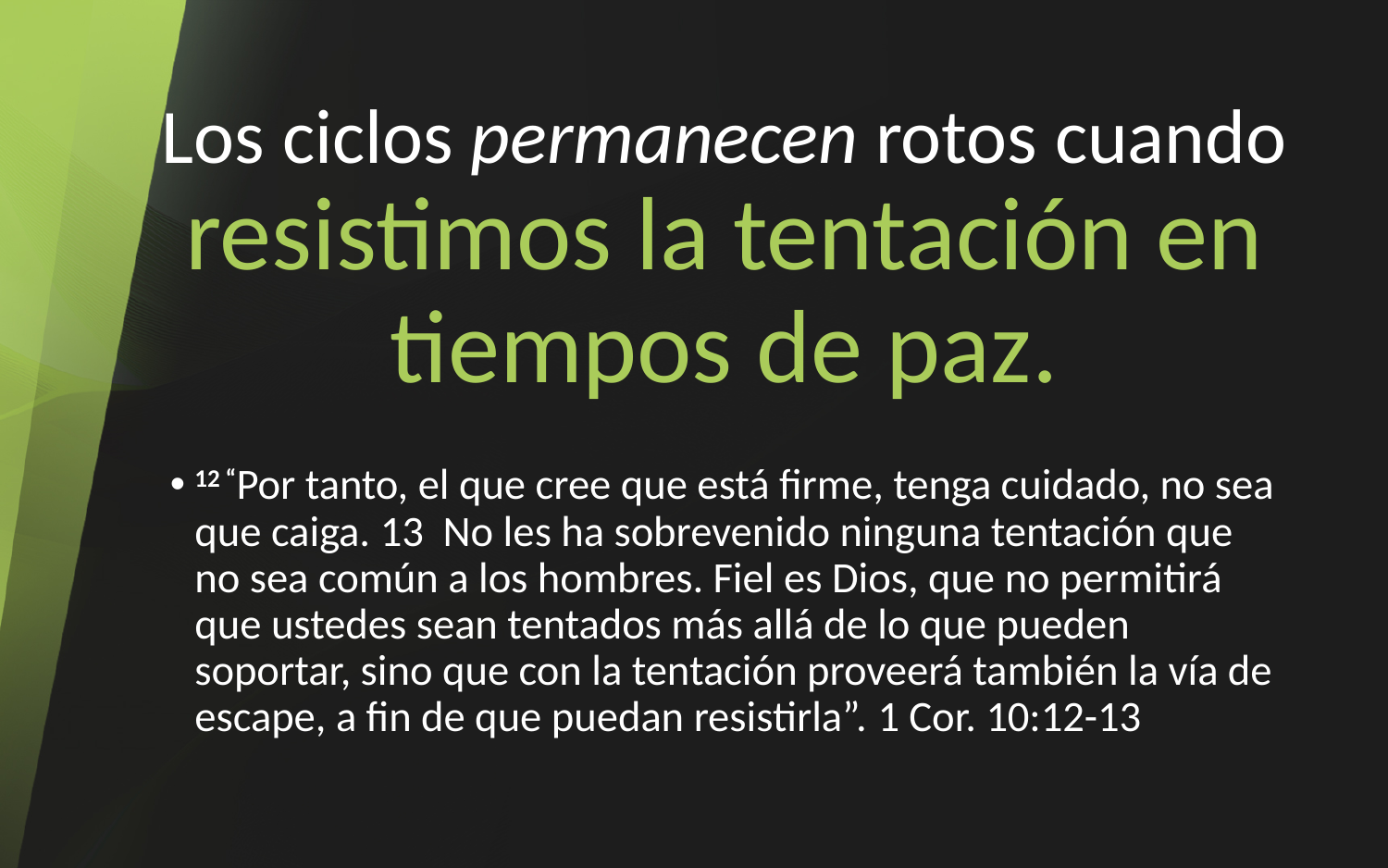

# Los ciclos permanecen rotos cuando resistimos la tentación en tiempos de paz.
12 “Por tanto, el que cree que está firme, tenga cuidado, no sea que caiga. 13  No les ha sobrevenido ninguna tentación que no sea común a los hombres. Fiel es Dios, que no permitirá que ustedes sean tentados más allá de lo que pueden soportar, sino que con la tentación proveerá también la vía de escape, a fin de que puedan resistirla”. 1 Cor. 10:12-13